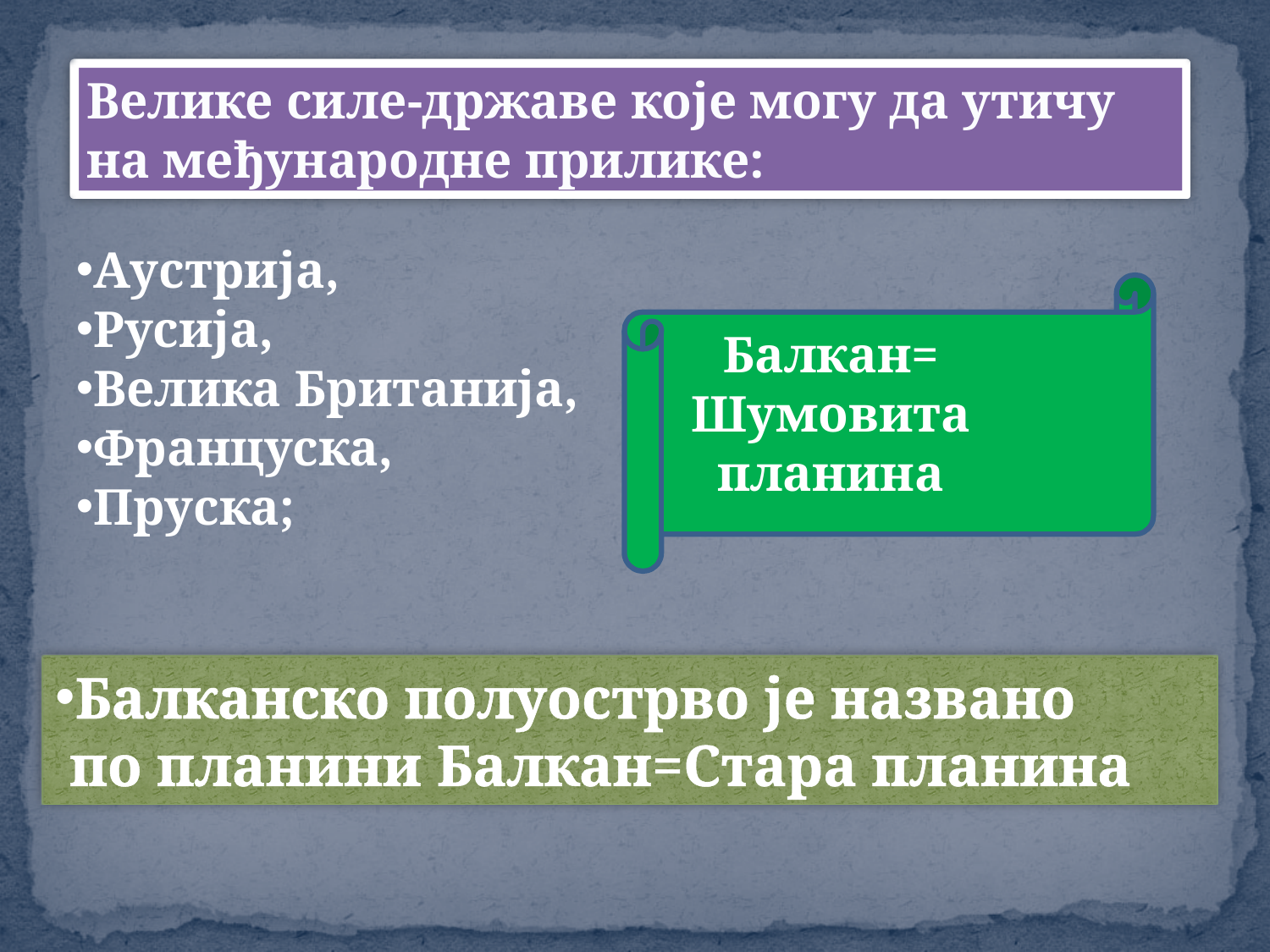

Велике силе-државе које могу да утичу на међународне прилике:
Аустрија,
Русија,
Велика Британија,
Француска,
Пруска;

Балкан=
Шумовита планина
Балканско полуострво је названо
 по планини Балкан=Стара планина